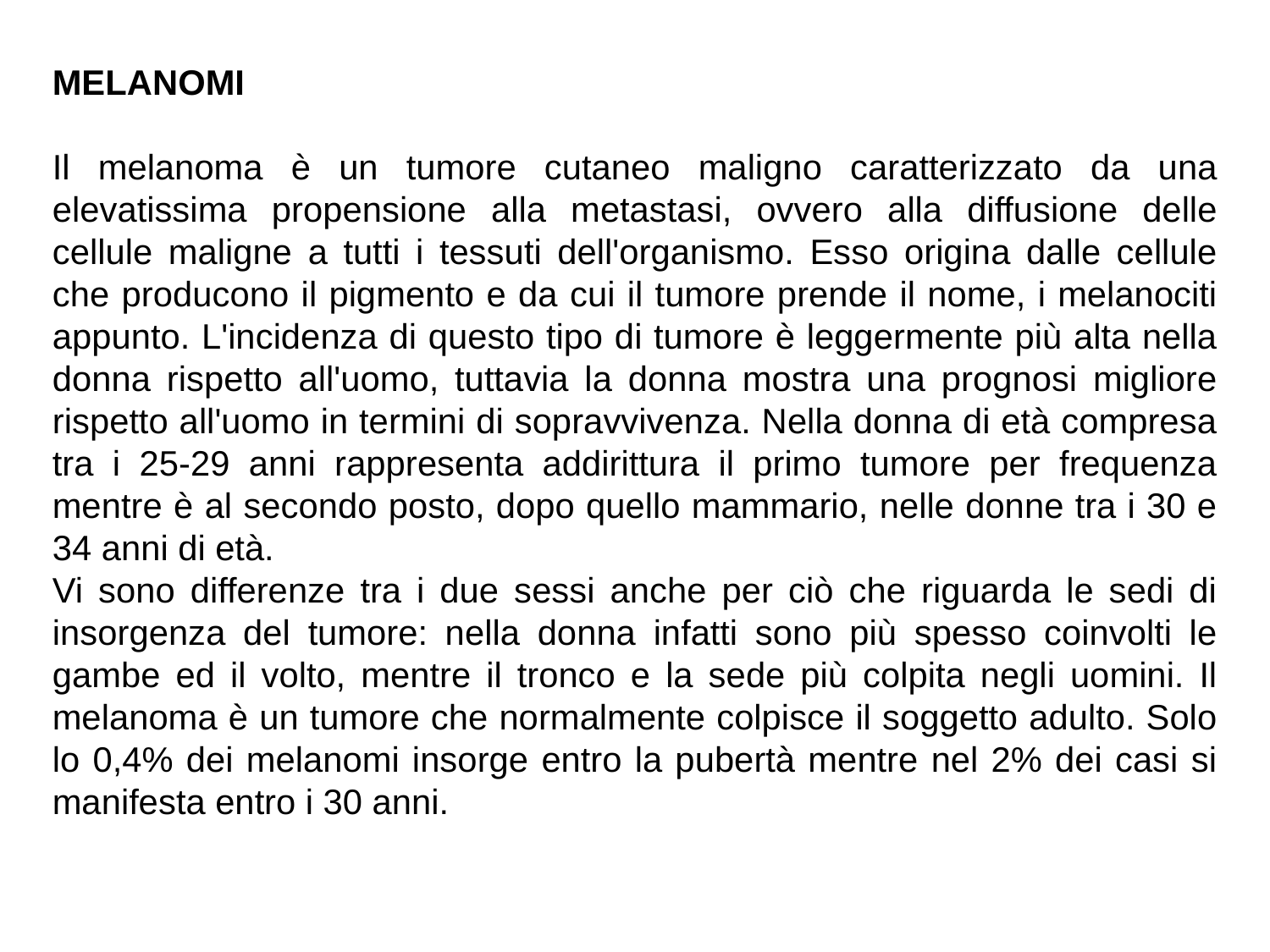

MELANOMI

Il melanoma è un tumore cutaneo maligno caratterizzato da una elevatissima propensione alla metastasi, ovvero alla diffusione delle cellule maligne a tutti i tessuti dell'organismo. Esso origina dalle cellule che producono il pigmento e da cui il tumore prende il nome, i melanociti appunto. L'incidenza di questo tipo di tumore è leggermente più alta nella donna rispetto all'uomo, tuttavia la donna mostra una prognosi migliore rispetto all'uomo in termini di sopravvivenza. Nella donna di età compresa tra i 25-29 anni rappresenta addirittura il primo tumore per frequenza mentre è al secondo posto, dopo quello mammario, nelle donne tra i 30 e 34 anni di età.
Vi sono differenze tra i due sessi anche per ciò che riguarda le sedi di insorgenza del tumore: nella donna infatti sono più spesso coinvolti le gambe ed il volto, mentre il tronco e la sede più colpita negli uomini. Il melanoma è un tumore che normalmente colpisce il soggetto adulto. Solo lo 0,4% dei melanomi insorge entro la pubertà mentre nel 2% dei casi si manifesta entro i 30 anni.